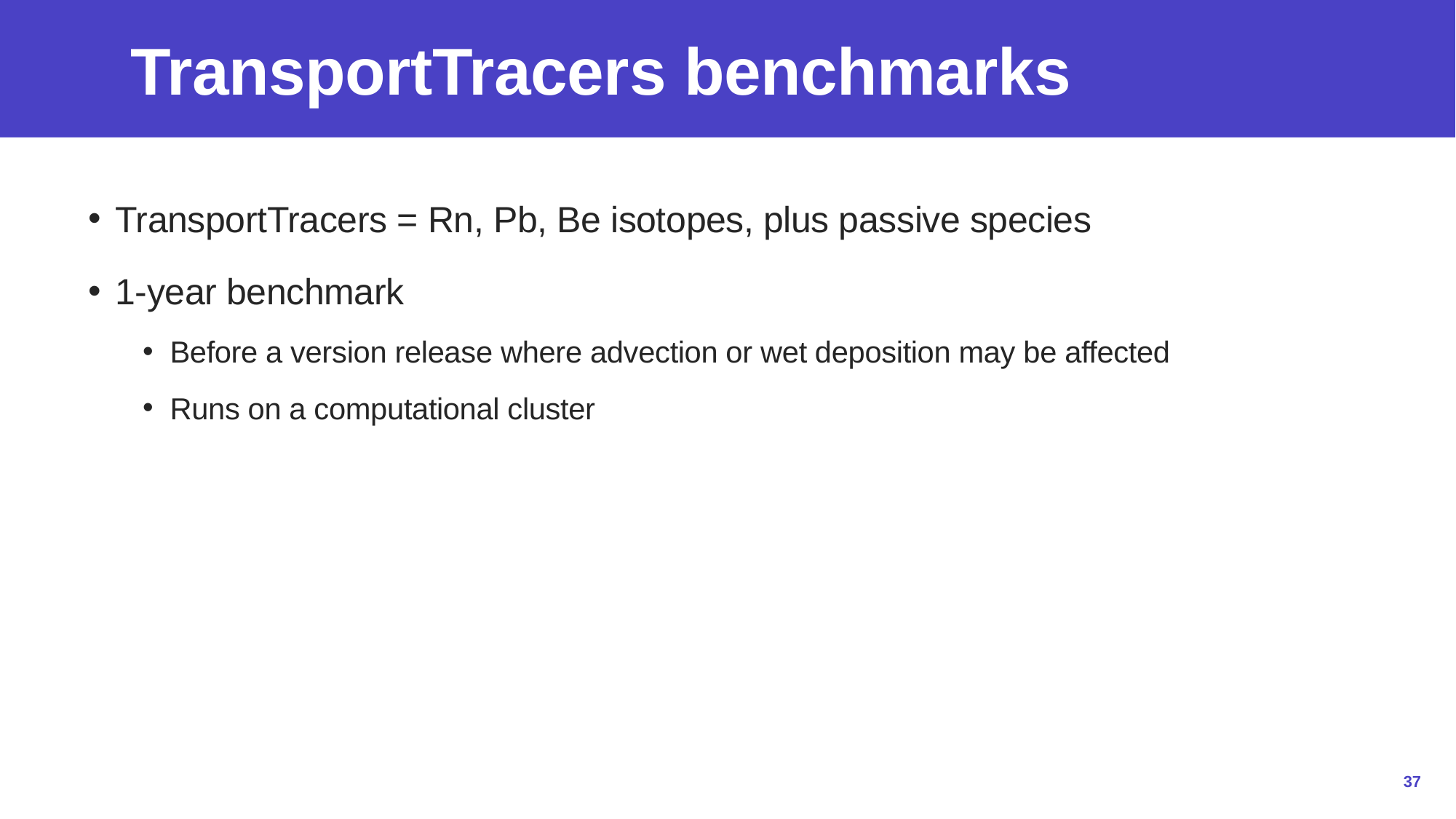

# TransportTracers benchmarks
TransportTracers = Rn, Pb, Be isotopes, plus passive species
1-year benchmark
Before a version release where advection or wet deposition may be affected
Runs on a computational cluster

37